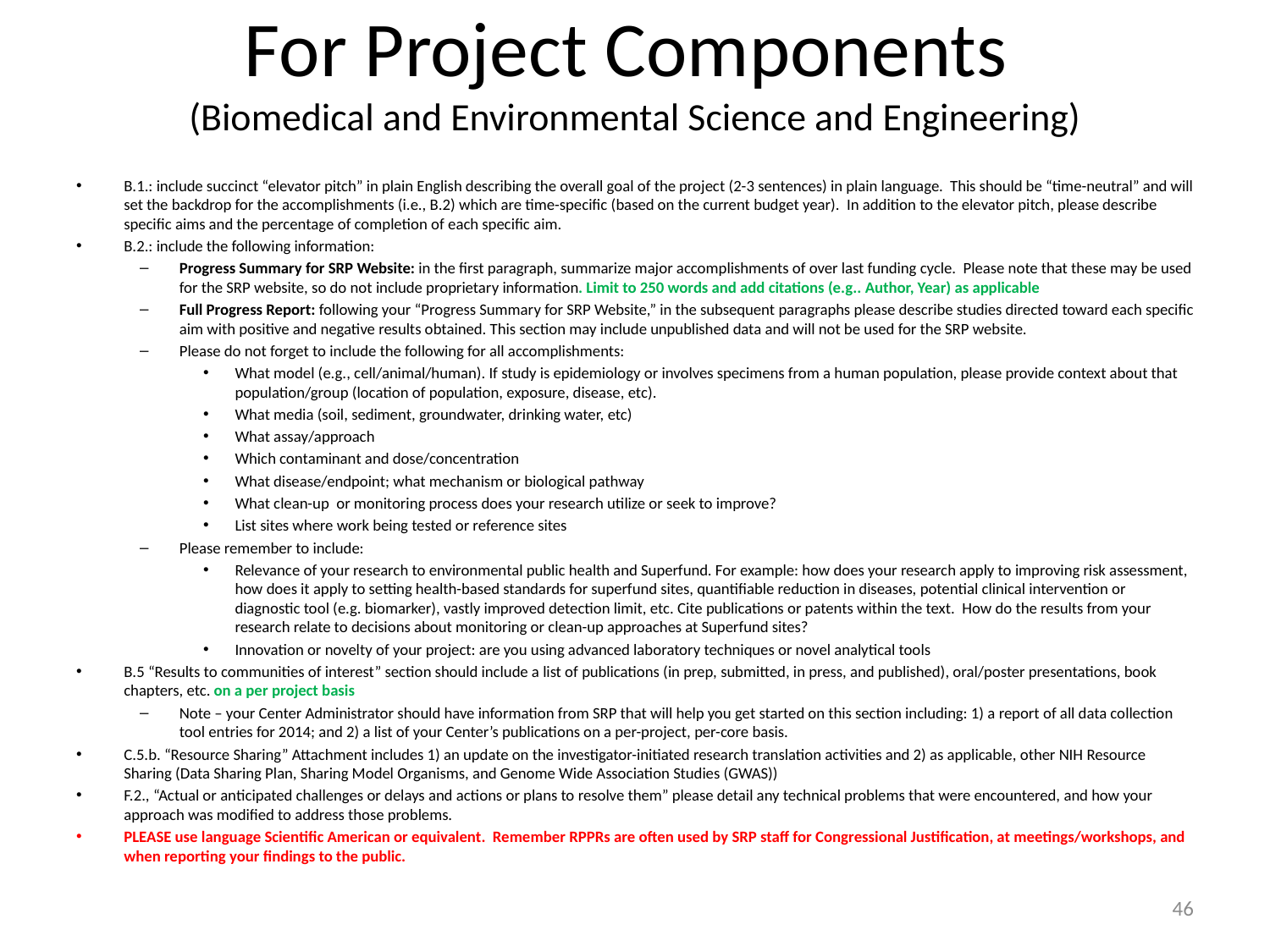

# For Project Components (Biomedical and Environmental Science and Engineering)
B.1.: include succinct “elevator pitch” in plain English describing the overall goal of the project (2-3 sentences) in plain language.  This should be “time-neutral” and will set the backdrop for the accomplishments (i.e., B.2) which are time-specific (based on the current budget year).  In addition to the elevator pitch, please describe specific aims and the percentage of completion of each specific aim.
B.2.: include the following information:
Progress Summary for SRP Website: in the first paragraph, summarize major accomplishments of over last funding cycle.  Please note that these may be used for the SRP website, so do not include proprietary information. Limit to 250 words and add citations (e.g.. Author, Year) as applicable
Full Progress Report: following your “Progress Summary for SRP Website,” in the subsequent paragraphs please describe studies directed toward each specific aim with positive and negative results obtained. This section may include unpublished data and will not be used for the SRP website.
Please do not forget to include the following for all accomplishments:
What model (e.g., cell/animal/human). If study is epidemiology or involves specimens from a human population, please provide context about that population/group (location of population, exposure, disease, etc).
What media (soil, sediment, groundwater, drinking water, etc)
What assay/approach
Which contaminant and dose/concentration
What disease/endpoint; what mechanism or biological pathway
What clean-up  or monitoring process does your research utilize or seek to improve?
List sites where work being tested or reference sites
Please remember to include:
Relevance of your research to environmental public health and Superfund. For example: how does your research apply to improving risk assessment, how does it apply to setting health-based standards for superfund sites, quantifiable reduction in diseases, potential clinical intervention or diagnostic tool (e.g. biomarker), vastly improved detection limit, etc. Cite publications or patents within the text.  How do the results from your research relate to decisions about monitoring or clean-up approaches at Superfund sites?
Innovation or novelty of your project: are you using advanced laboratory techniques or novel analytical tools
B.5 “Results to communities of interest” section should include a list of publications (in prep, submitted, in press, and published), oral/poster presentations, book chapters, etc. on a per project basis
Note – your Center Administrator should have information from SRP that will help you get started on this section including: 1) a report of all data collection tool entries for 2014; and 2) a list of your Center’s publications on a per-project, per-core basis.
C.5.b. “Resource Sharing” Attachment includes 1) an update on the investigator-initiated research translation activities and 2) as applicable, other NIH Resource Sharing (Data Sharing Plan, Sharing Model Organisms, and Genome Wide Association Studies (GWAS))
F.2., “Actual or anticipated challenges or delays and actions or plans to resolve them” please detail any technical problems that were encountered, and how your approach was modified to address those problems.
PLEASE use language Scientific American or equivalent.  Remember RPPRs are often used by SRP staff for Congressional Justification, at meetings/workshops, and when reporting your findings to the public.
46